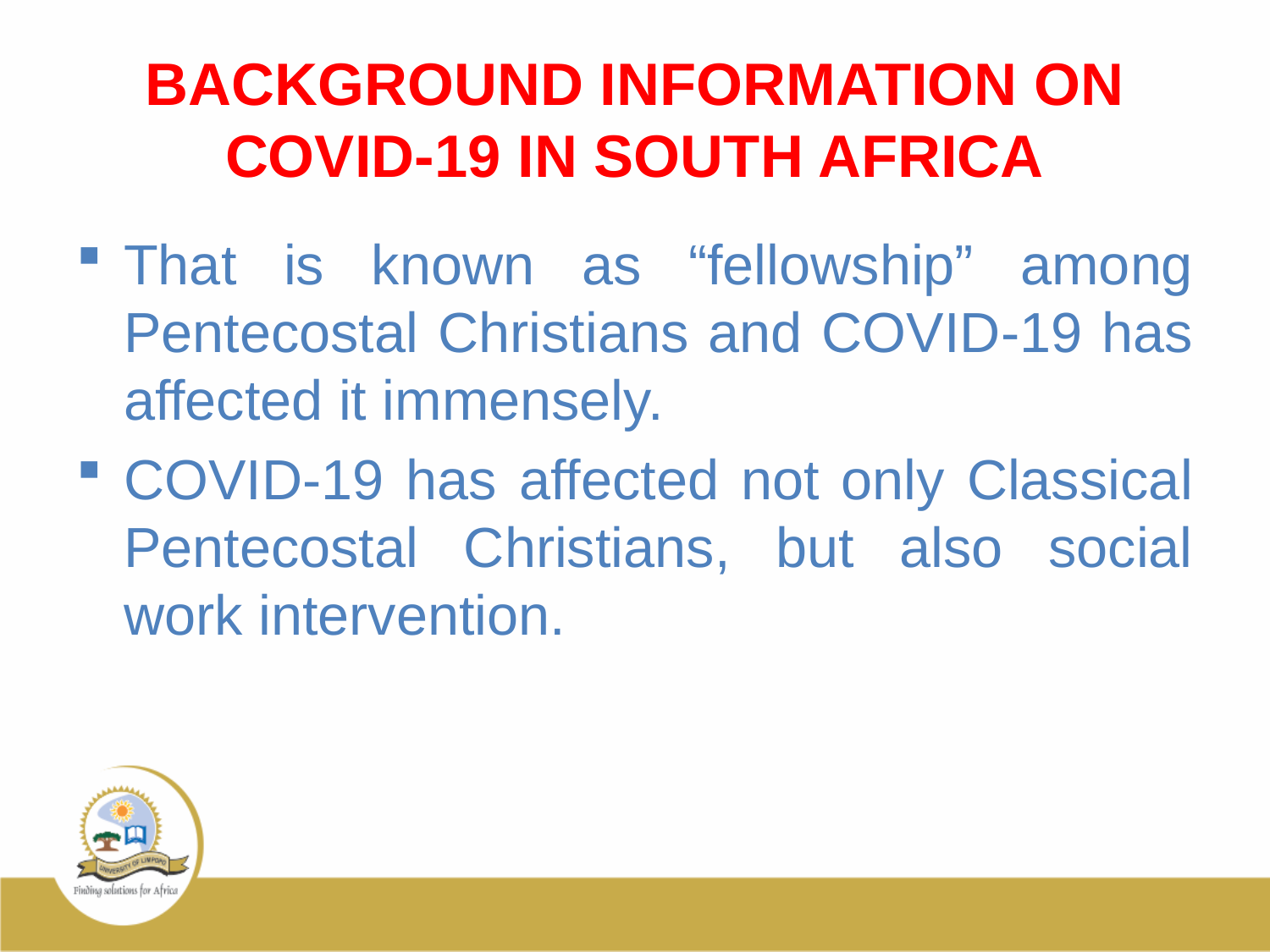

# BACKGROUND INFORMATION ON COVID-19 IN SOUTH AFRICA
That is known as “fellowship” among Pentecostal Christians and COVID-19 has affected it immensely.
COVID-19 has affected not only Classical Pentecostal Christians, but also social work intervention.